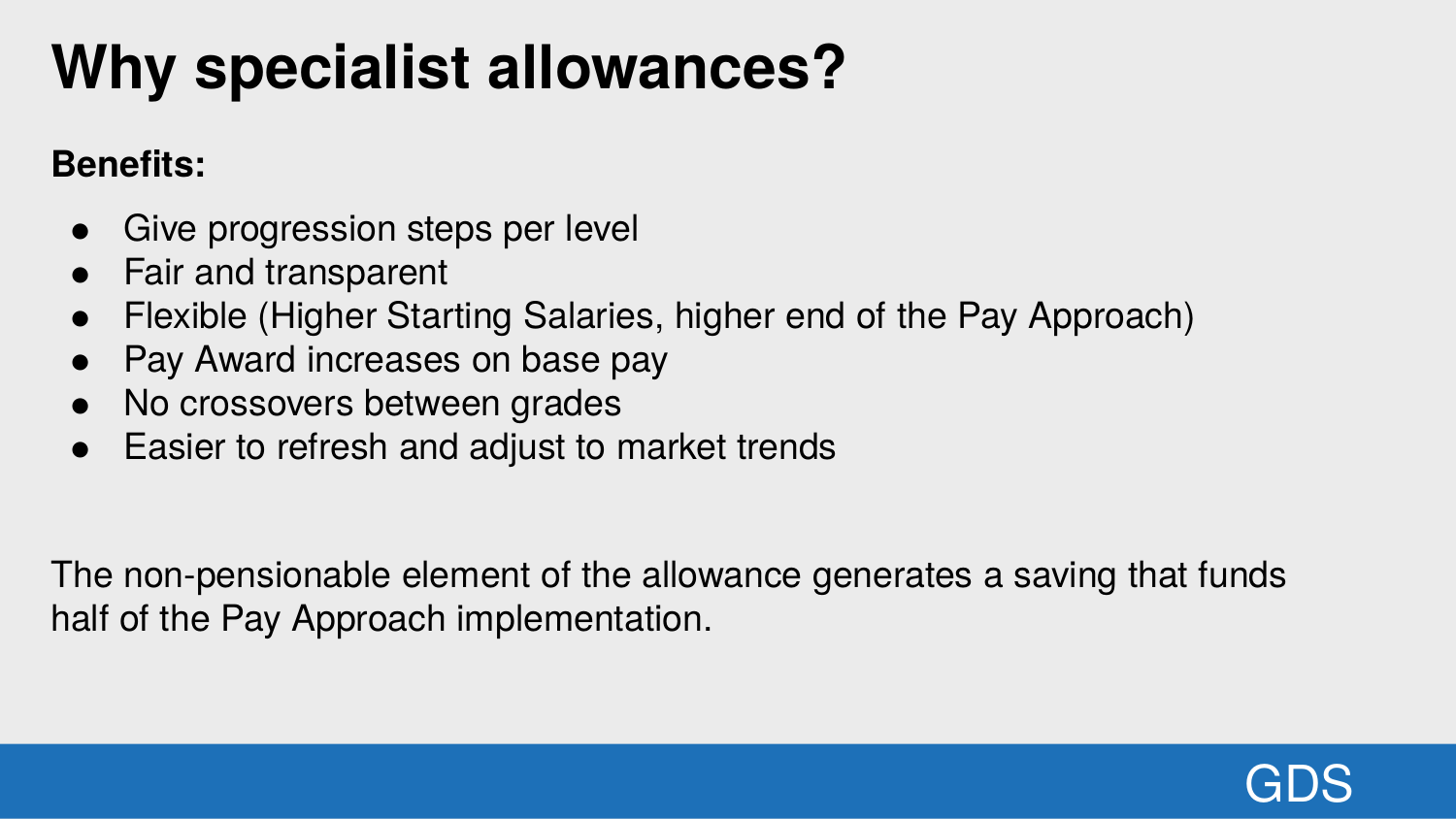

Why specialist allowances?

Benefits:
Give progression steps per level
Fair and transparent
Flexible (Higher Starting Salaries, higher end of the Pay Approach)
Pay Award increases on base pay
No crossovers between grades
Easier to refresh and adjust to market trends

The non-pensionable element of the allowance generates a saving that funds half of the Pay Approach implementation.